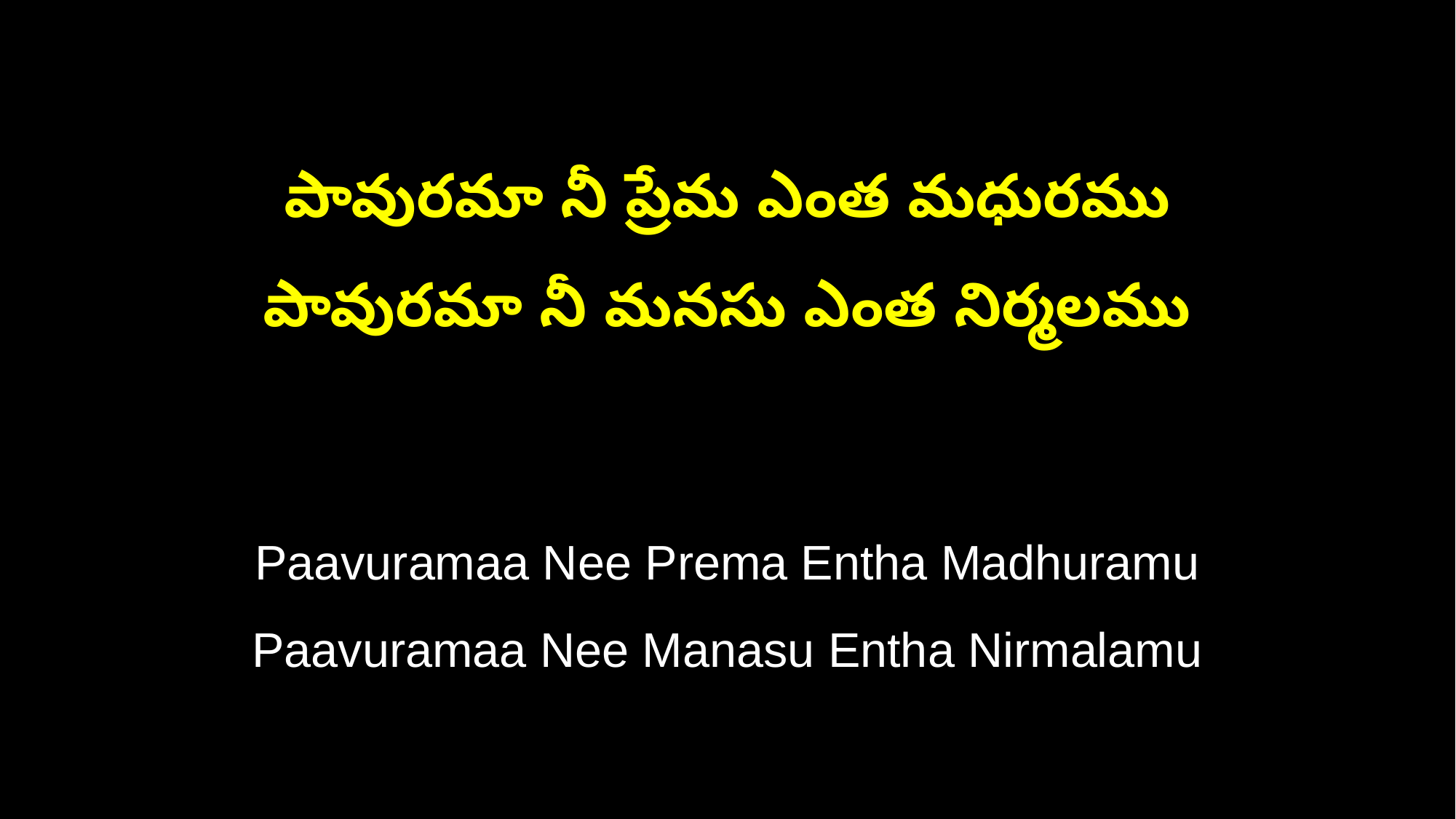

పావురమా నీ ప్రేమ ఎంత మధురము
పావురమా నీ మనసు ఎంత నిర్మలము
Paavuramaa Nee Prema Entha Madhuramu
Paavuramaa Nee Manasu Entha Nirmalamu